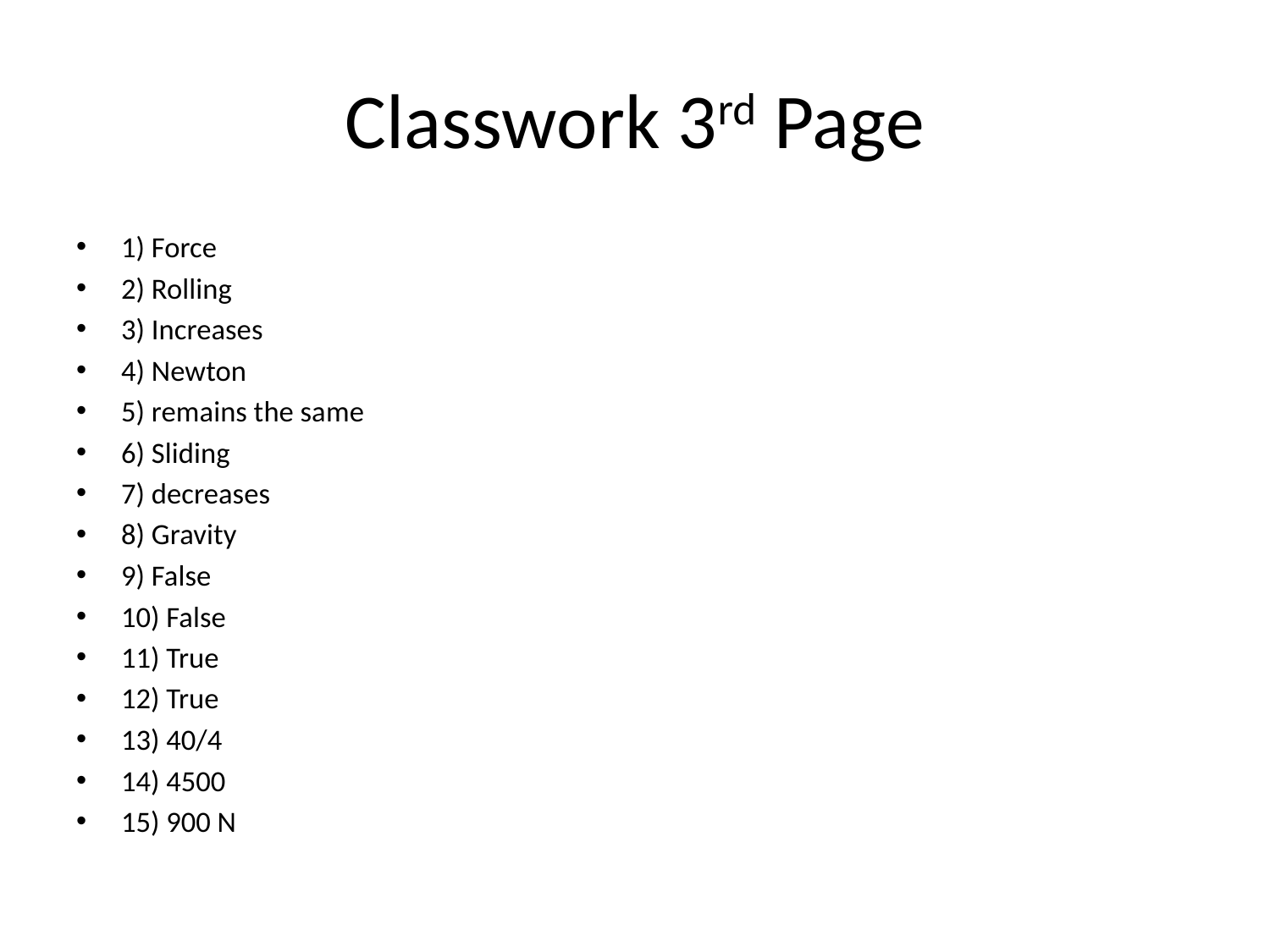

# Classwork 3rd Page
1) Force
2) Rolling
3) Increases
4) Newton
5) remains the same
6) Sliding
7) decreases
8) Gravity
9) False
10) False
11) True
12) True
13) 40/4
14) 4500
15) 900 N